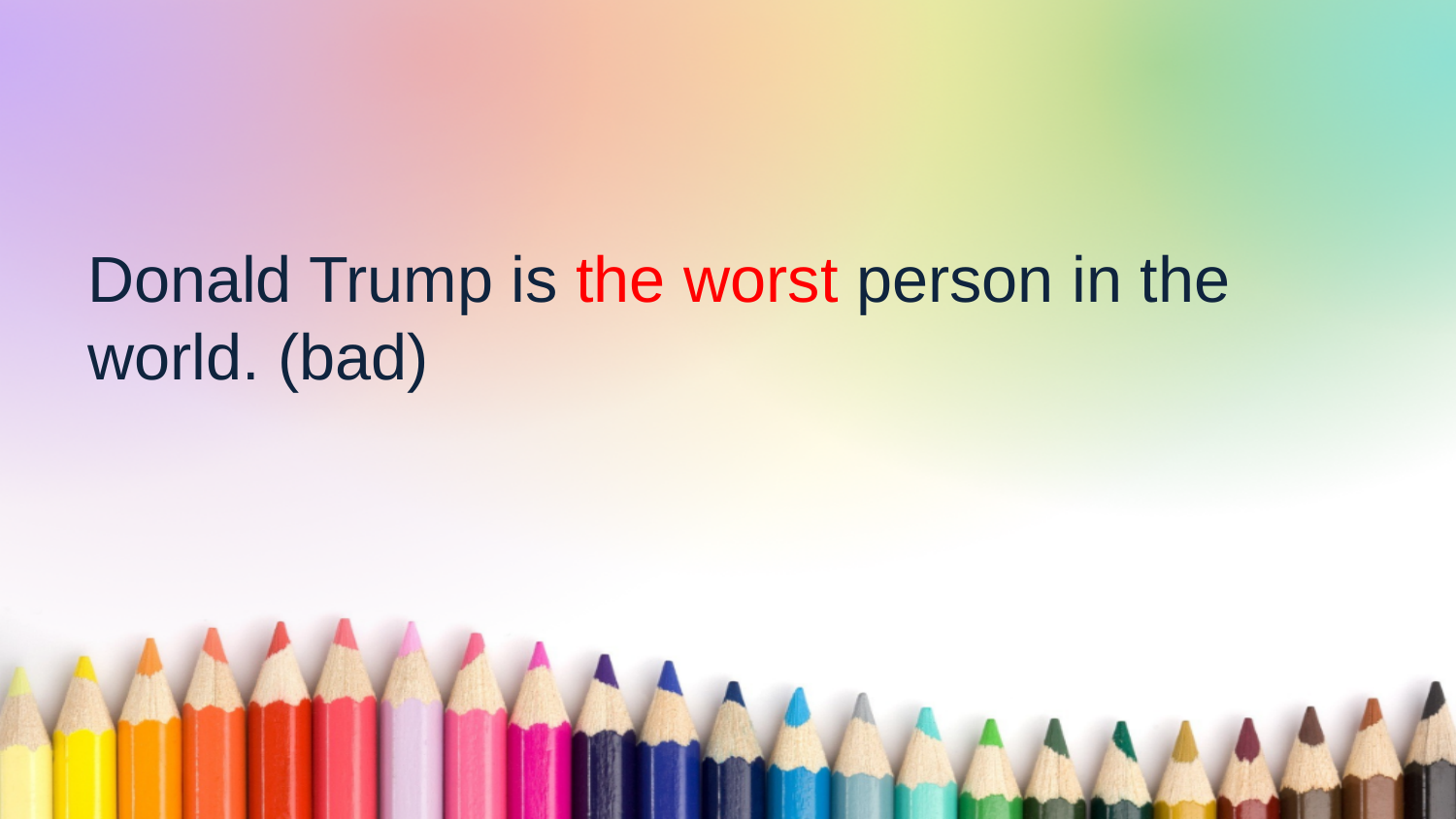

Donald Trump is the worst person in the world. (bad)